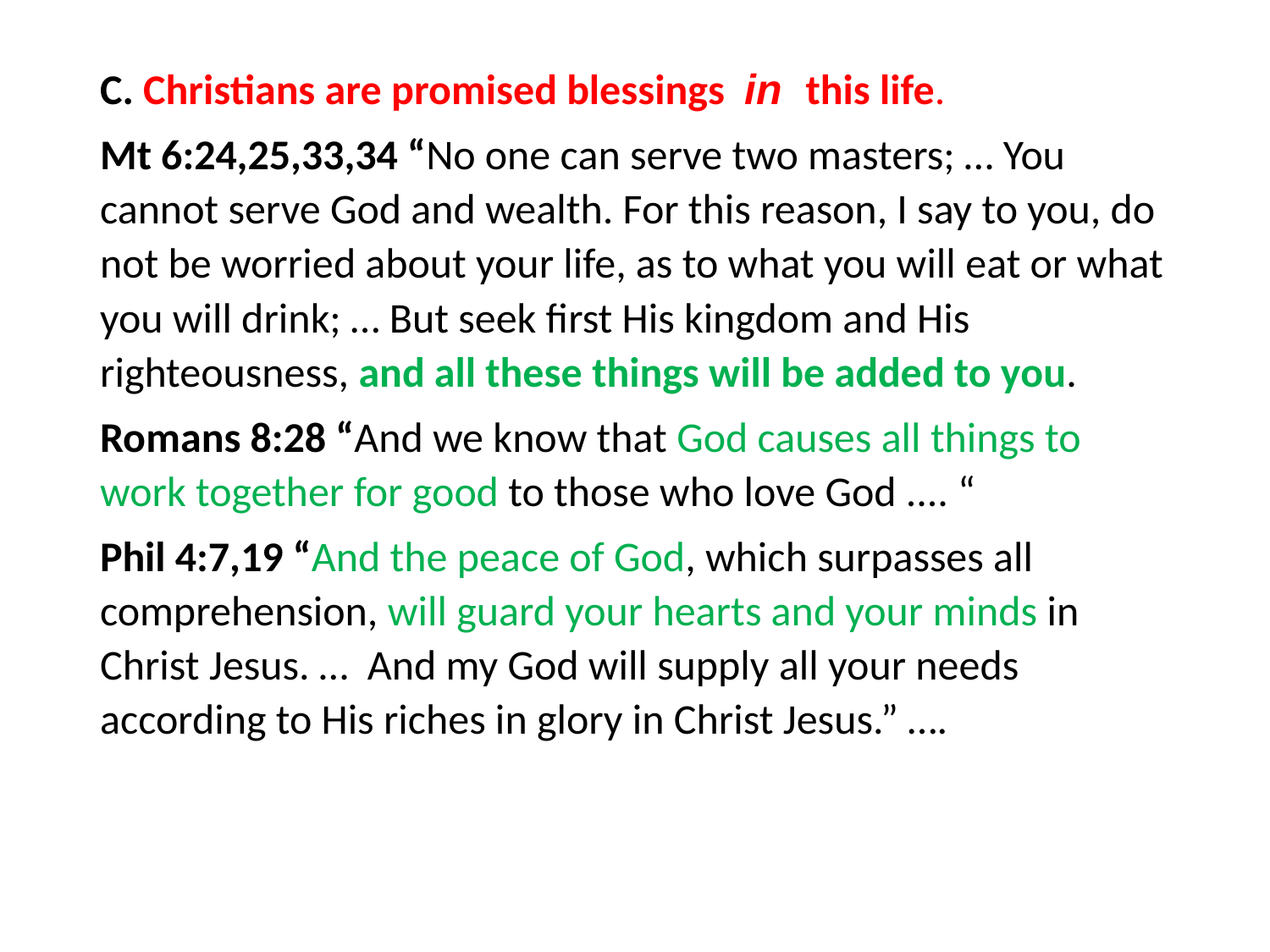

#
C. Christians are promised blessings  in  this life.
Mt 6:24,25,33,34 “No one can serve two masters; … You cannot serve God and wealth. For this reason, I say to you, do not be worried about your life, as to what you will eat or what you will drink; … But seek first His kingdom and His righteousness, and all these things will be added to you.
Romans 8:28 “And we know that God causes all things to work together for good to those who love God .... “
Phil 4:7,19 “And the peace of God, which surpasses all comprehension, will guard your hearts and your minds in Christ Jesus. …  And my God will supply all your needs according to His riches in glory in Christ Jesus.” ….